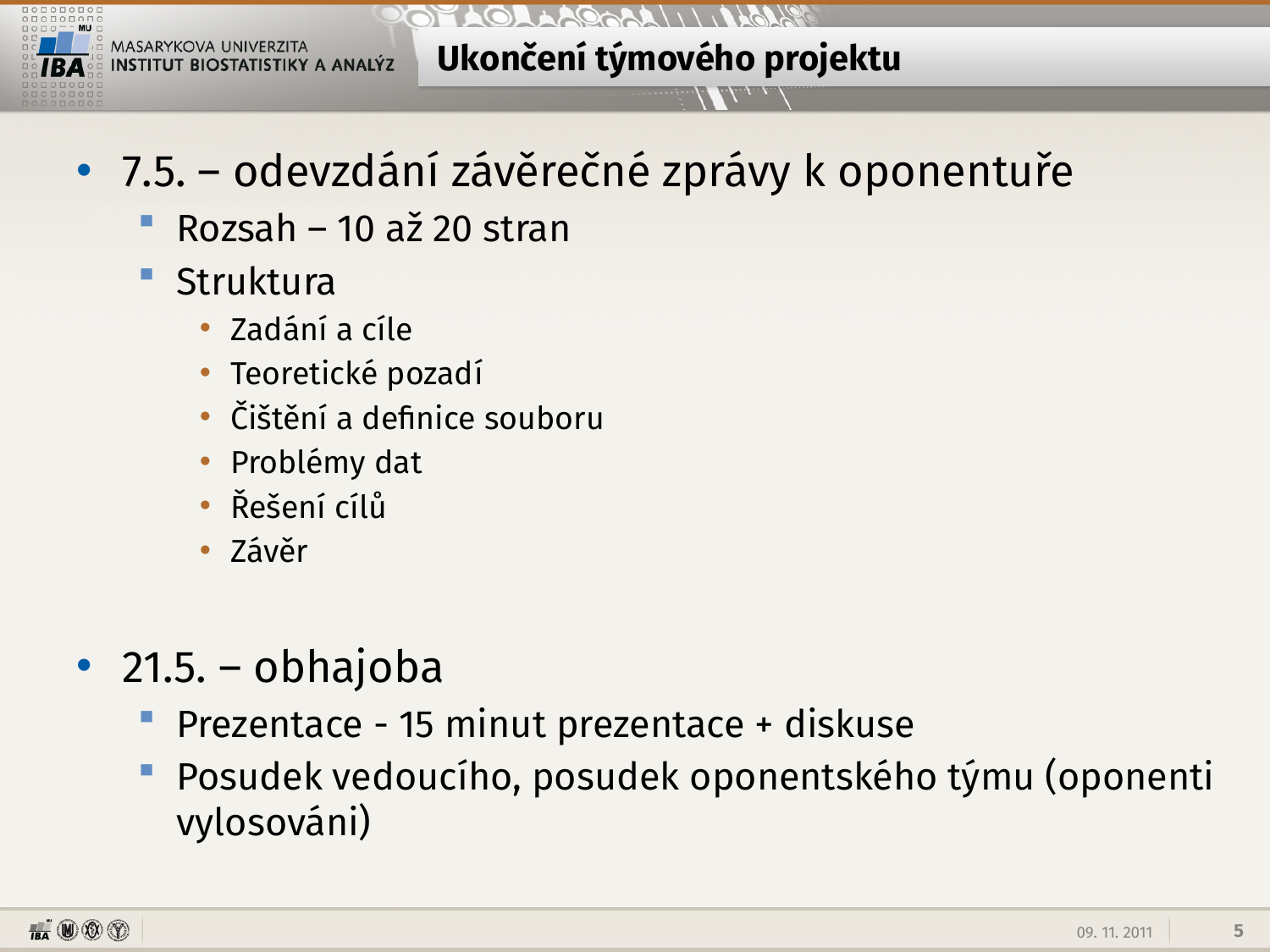

# Ukončení týmového projektu
7.5. – odevzdání závěrečné zprávy k oponentuře
Rozsah – 10 až 20 stran
Struktura
Zadání a cíle
Teoretické pozadí
Čištění a definice souboru
Problémy dat
Řešení cílů
Závěr

21.5. – obhajoba
Prezentace - 15 minut prezentace + diskuse
Posudek vedoucího, posudek oponentského týmu (oponenti vylosováni)
5
09. 11. 2011